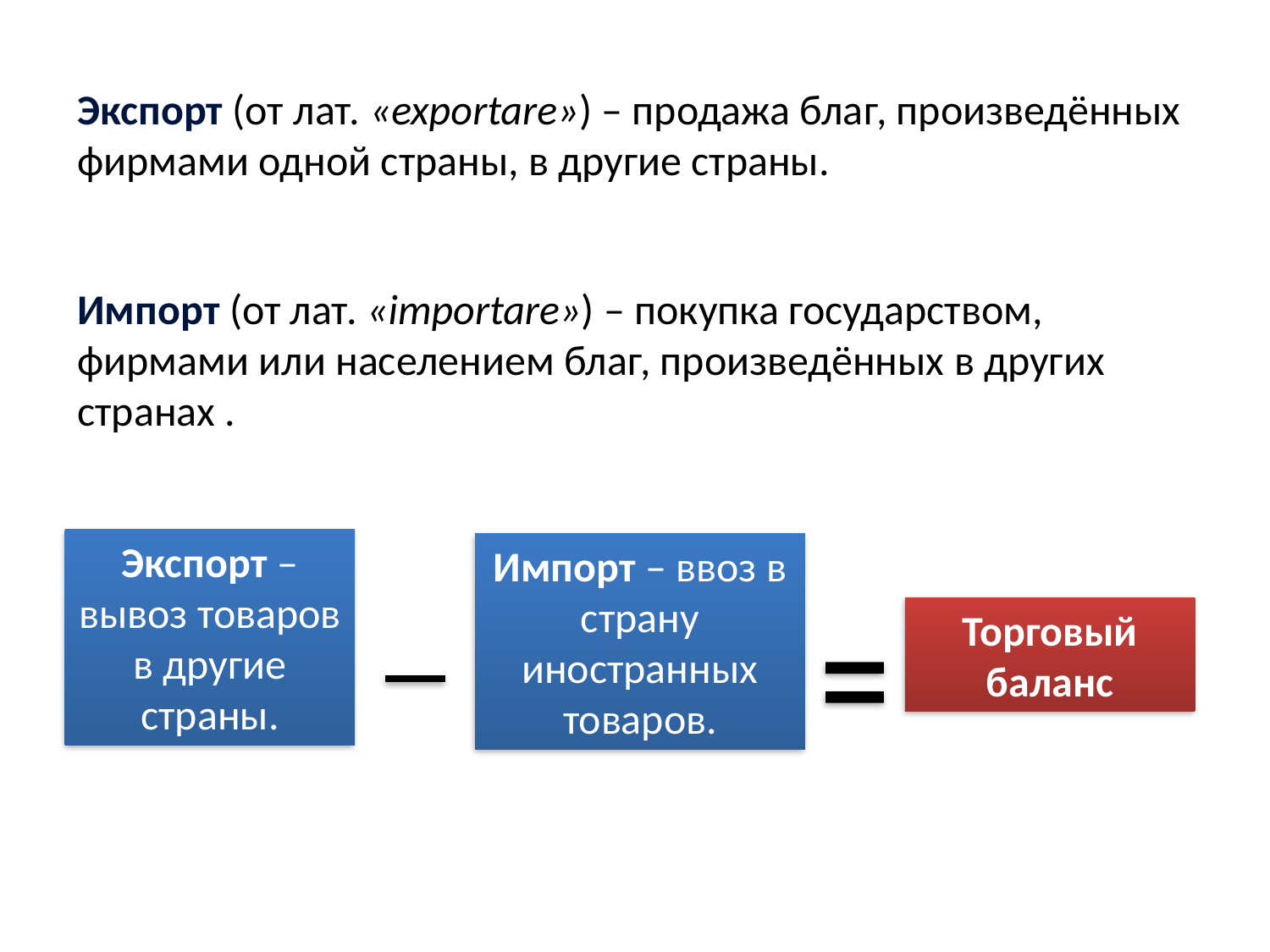

Экспорт (от лат. «exportare») – продажа благ, произведённых фирмами одной страны, в другие страны.
Импорт (от лат. «importare») – покупка государством, фирмами или населением благ, произведённых в других странах .
Экспорт – вывоз товаров в другие страны.
Импорт – ввоз в страну иностранных товаров.
Торговый баланс